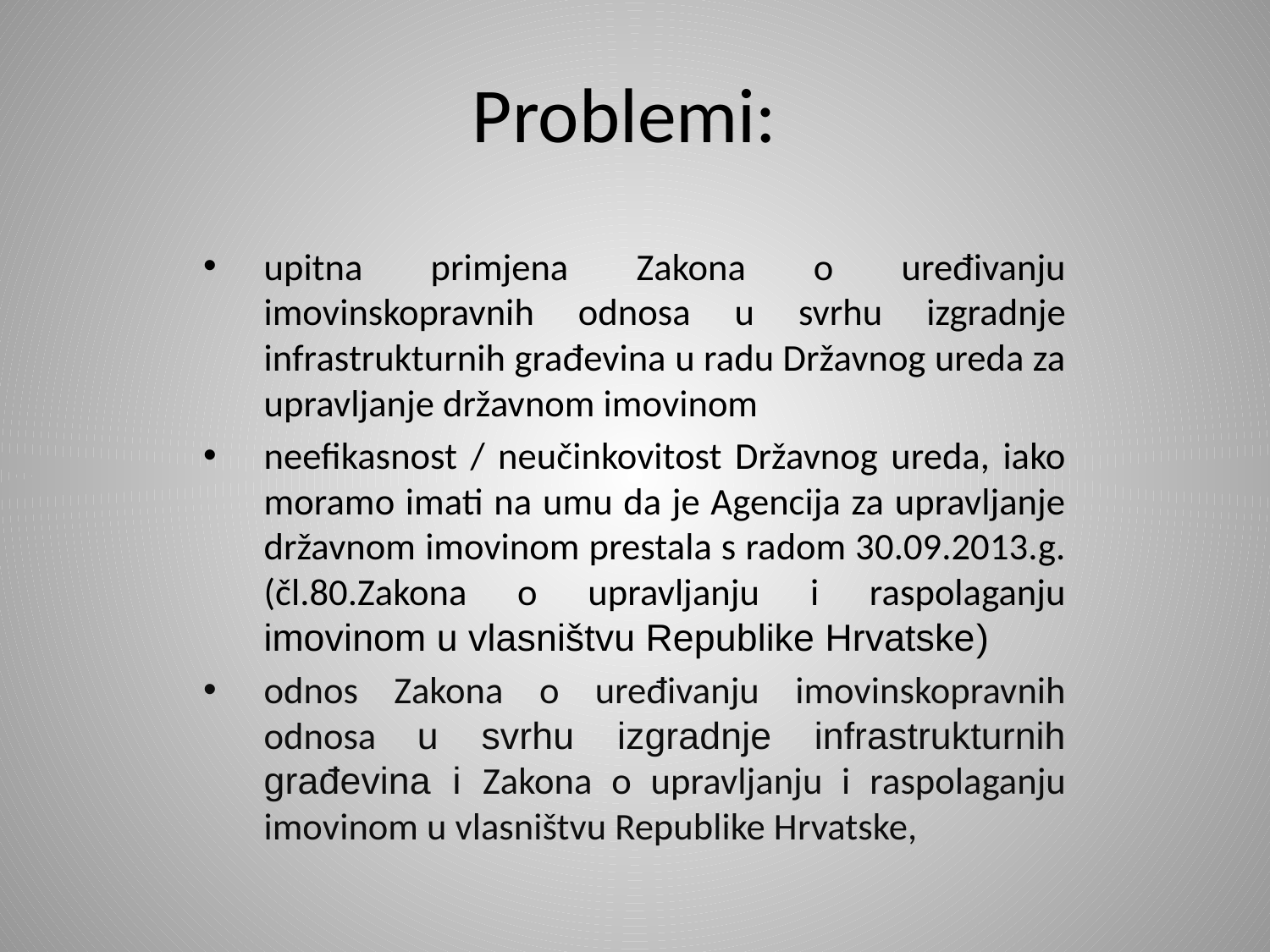

# Problemi:
upitna primjena Zakona o uređivanju imovinskopravnih odnosa u svrhu izgradnje infrastrukturnih građevina u radu Državnog ureda za upravljanje državnom imovinom
neefikasnost / neučinkovitost Državnog ureda, iako moramo imati na umu da je Agencija za upravljanje državnom imovinom prestala s radom 30.09.2013.g. (čl.80.Zakona o upravljanju i raspolaganju imovinom u vlasništvu Republike Hrvatske)
odnos Zakona o uređivanju imovinskopravnih odnosa u svrhu izgradnje infrastrukturnih građevina i Zakona o upravljanju i raspolaganju imovinom u vlasništvu Republike Hrvatske,